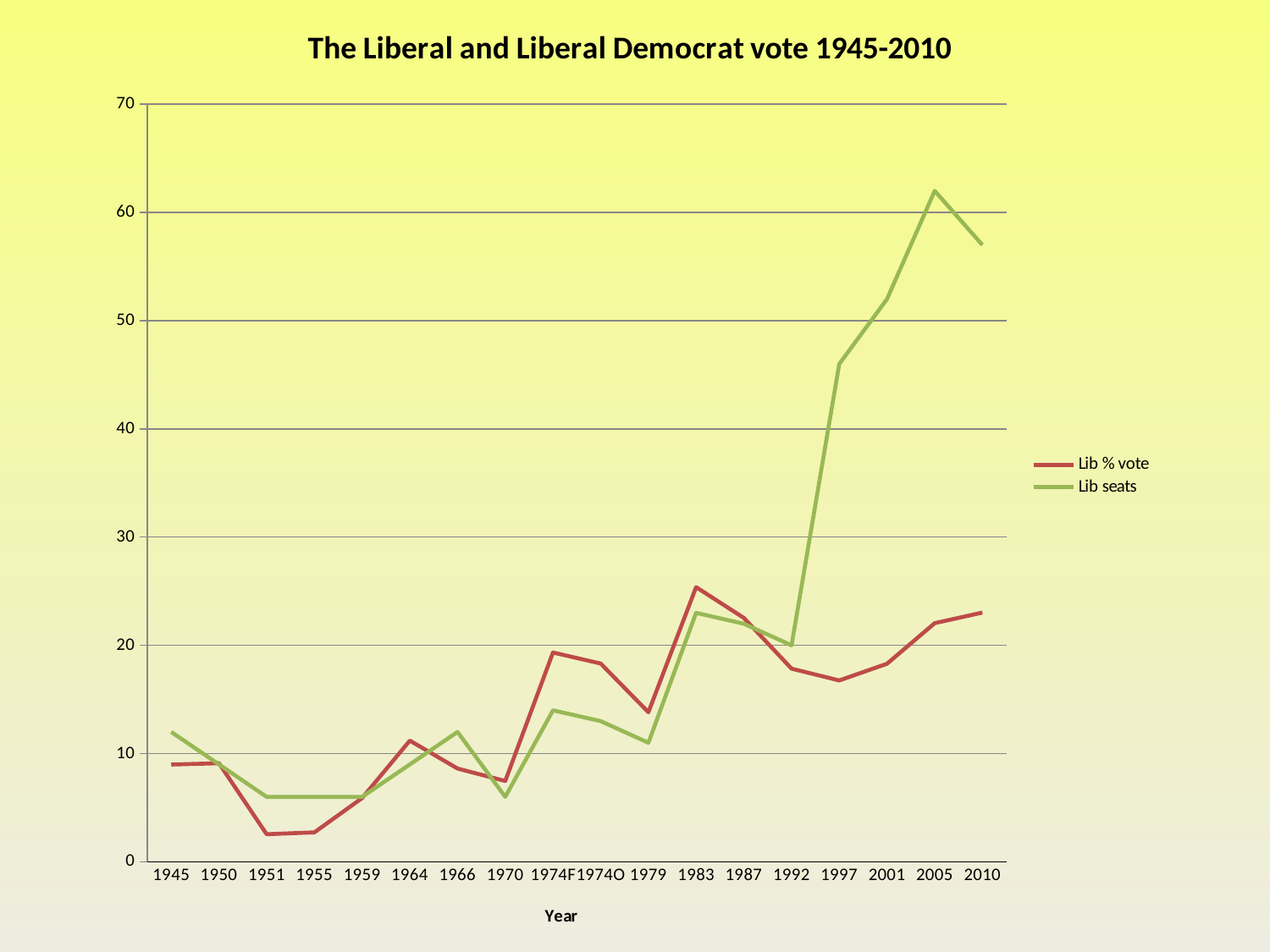

### Chart: The Liberal and Liberal Democrat vote 1945-2010

| Category | Lib % vote | Lib seats |
|---|---|---|
| 1945 | 8.99 | 12.0 |
| 1950 | 9.11 | 9.0 |
| 1951 | 2.55 | 6.0 |
| 1955 | 2.72 | 6.0 |
| 1959 | 5.89 | 6.0 |
| 1964 | 11.2 | 9.0 |
| 1966 | 8.62 | 12.0 |
| 1970 | 7.47 | 6.0 |
| 1974F | 19.34 | 14.0 |
| 1974O | 18.32 | 13.0 |
| 1979 | 13.82 | 11.0 |
| 1983 | 25.38 | 23.0 |
| 1987 | 22.54 | 22.0 |
| 1992 | 17.85 | 20.0 |
| 1997 | 16.76 | 46.0 |
| 2001 | 18.3 | 52.0 |
| 2005 | 22.05 | 62.0 |
| 2010 | 23.03 | 57.0 |